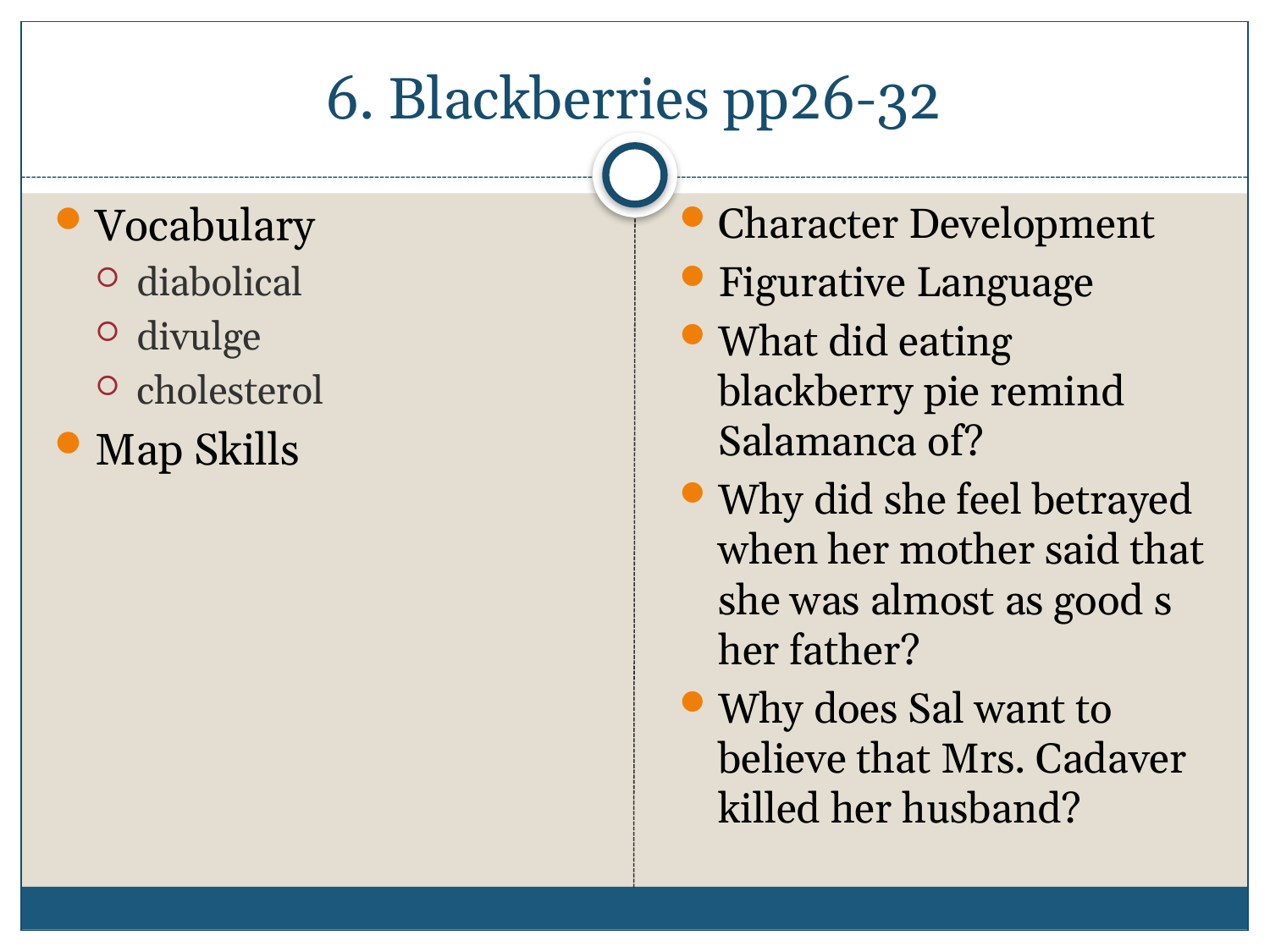

# 6. Blackberries pp26-32
Vocabulary
diabolical
divulge
cholesterol
Map Skills

Character Development
Figurative Language
What did eating blackberry pie remind Salamanca of?
Why did she feel betrayed when her mother said that she was almost as good s her father?
Why does Sal want to believe that Mrs. Cadaver killed her husband?